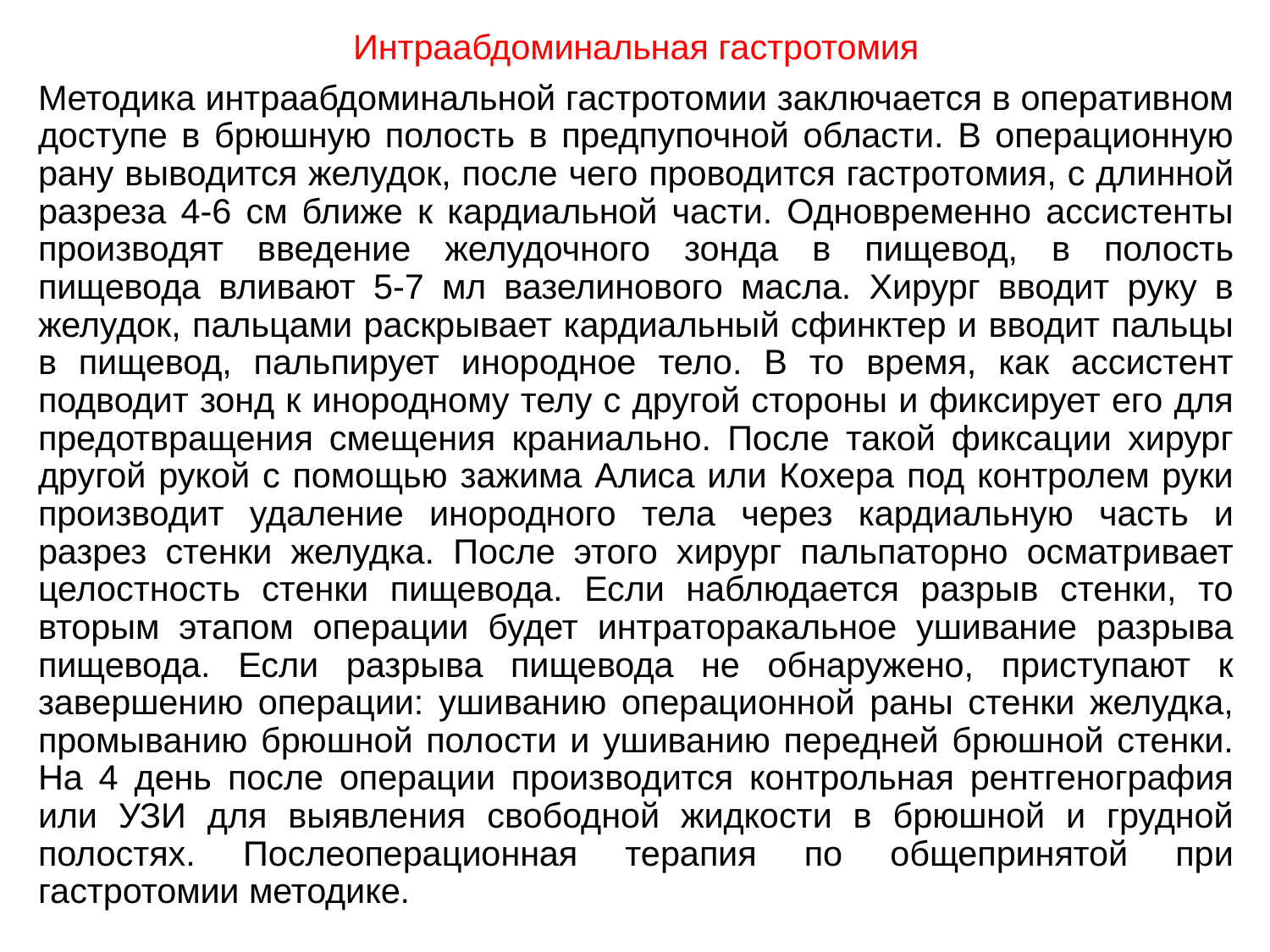

Интраабдоминальная гастротомия
Методика интраабдоминальной гастротомии заключается в оперативном доступе в брюшную полость в предпупочной области. В операционную рану выводится желудок, после чего проводится гастротомия, с длинной разреза 4-6 см ближе к кардиальной части. Одновременно ассистенты производят введение желудочного зонда в пищевод, в полость пищевода вливают 5-7 мл вазелинового масла. Хирург вводит руку в желудок, пальцами раскрывает кардиальный сфинктер и вводит пальцы в пищевод, пальпирует инородное тело. В то время, как ассистент подводит зонд к инородному телу с другой стороны и фиксирует его для предотвращения смещения краниально. После такой фиксации хирург другой рукой с помощью зажима Алиса или Кохера под контролем руки производит удаление инородного тела через кардиальную часть и разрез стенки желудка. После этого хирург пальпаторно осматривает целостность стенки пищевода. Если наблюдается разрыв стенки, то вторым этапом операции будет интраторакальное ушивание разрыва пищевода. Если разрыва пищевода не обнаружено, приступают к завершению операции: ушиванию операционной раны стенки желудка, промыванию брюшной полости и ушиванию передней брюшной стенки. На 4 день после операции производится контрольная рентгенография или УЗИ для выявления свободной жидкости в брюшной и грудной полостях. Послеоперационная терапия по общепринятой при гастротомии методике.